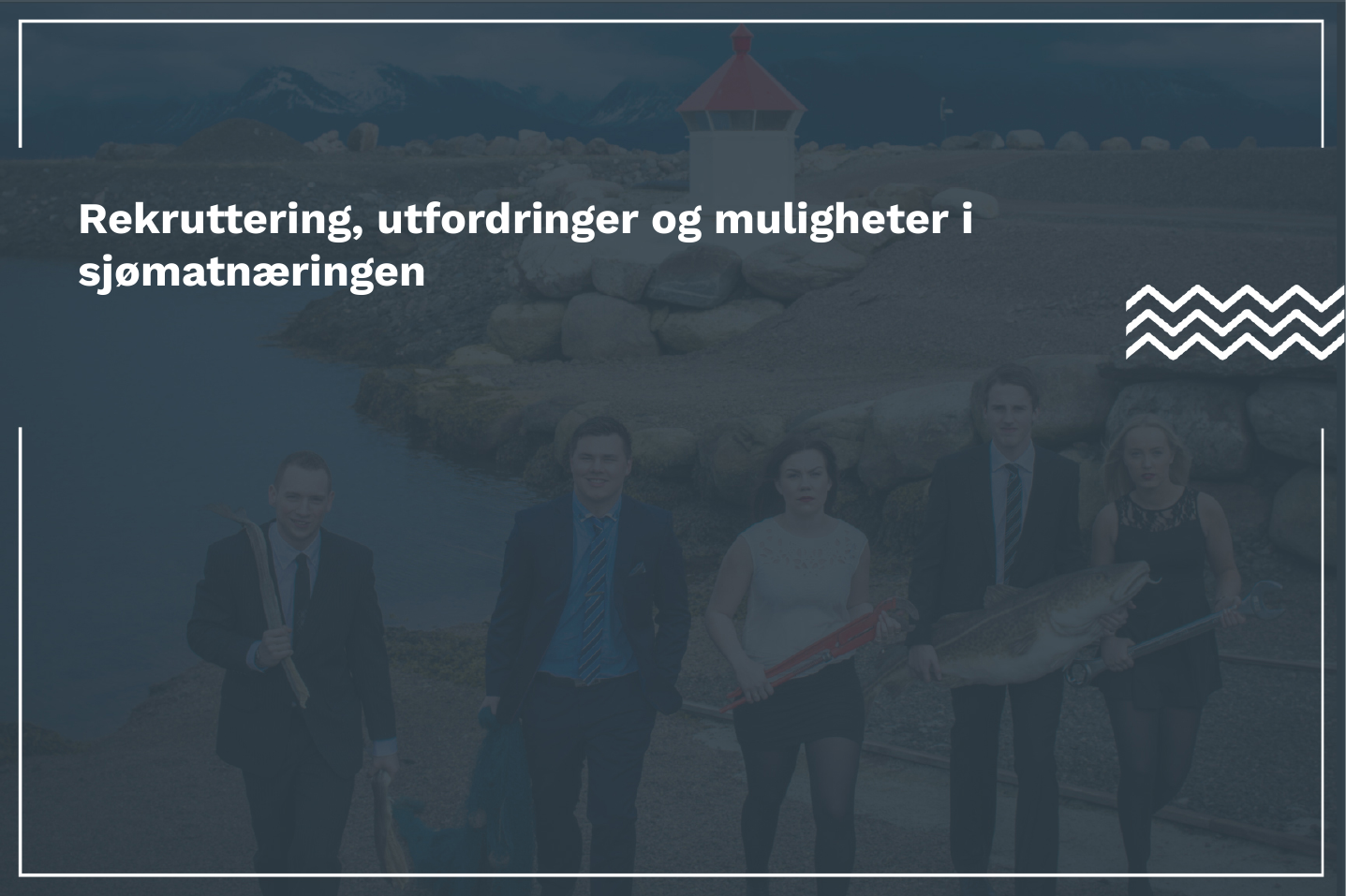

# Rekruttering, utfordringer og muligheter i sjømatnæringen